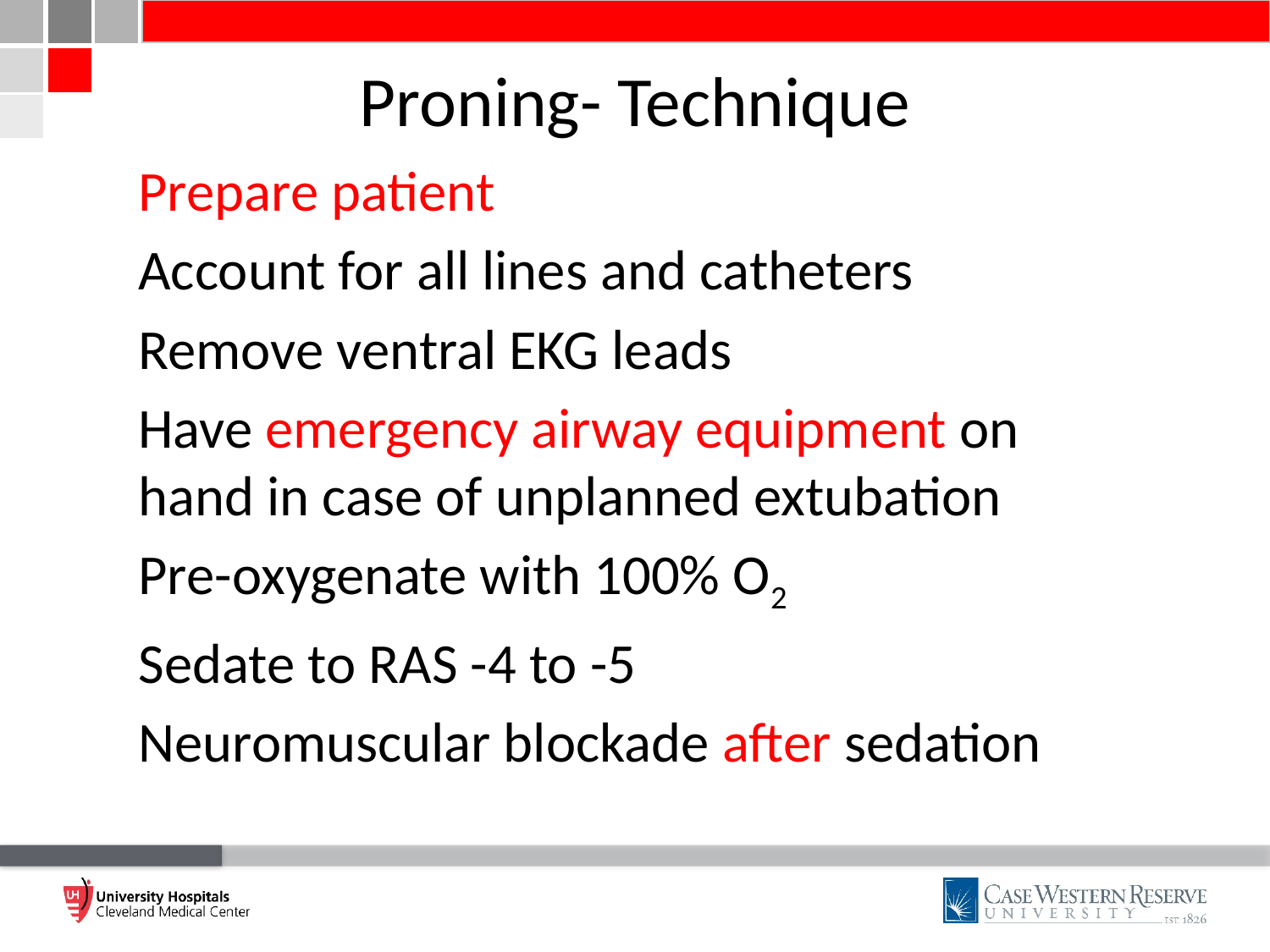

# Proning- Technique
Prepare patient
Account for all lines and catheters
Remove ventral EKG leads
Have emergency airway equipment on hand in case of unplanned extubation
Pre-oxygenate with 100% O2
Sedate to RAS -4 to -5
Neuromuscular blockade after sedation